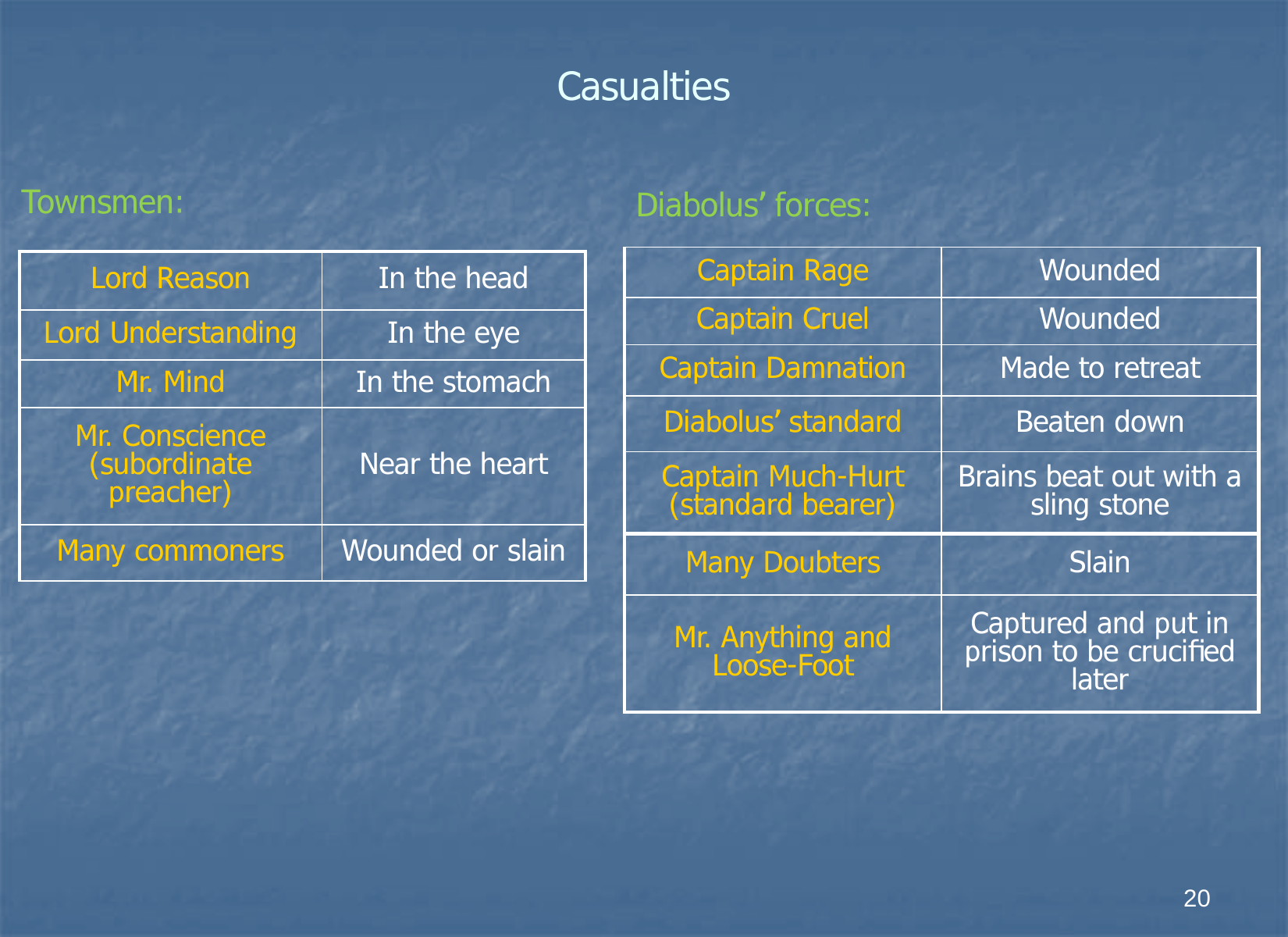

Casualties
Townsmen:
Diabolus’ forces:
| Captain Rage | Wounded |
| --- | --- |
| Captain Cruel | Wounded |
| Captain Damnation | Made to retreat |
| Diabolus’ standard | Beaten down |
| Captain Much-Hurt (standard bearer) | Brains beat out with a sling stone |
| Many Doubters | Slain |
| Mr. Anything and Loose-Foot | Captured and put in prison to be crucified later |
| Lord Reason | In the head |
| --- | --- |
| Lord Understanding | In the eye |
| Mr. Mind | In the stomach |
| Mr. Conscience (subordinate preacher) | Near the heart |
| Many commoners | Wounded or slain |
20